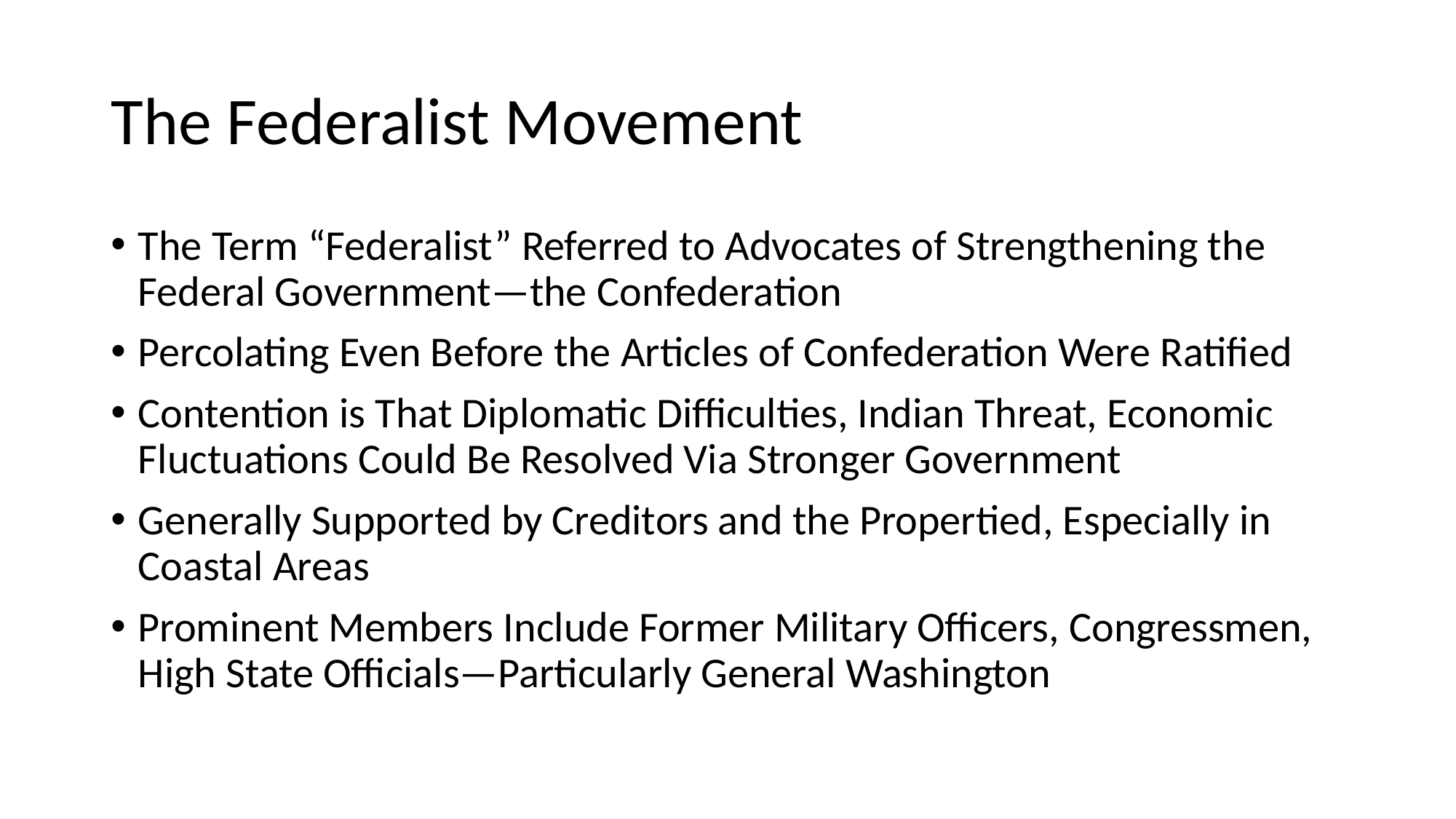

# The Federalist Movement
The Term “Federalist” Referred to Advocates of Strengthening the Federal Government—the Confederation
Percolating Even Before the Articles of Confederation Were Ratified
Contention is That Diplomatic Difficulties, Indian Threat, Economic Fluctuations Could Be Resolved Via Stronger Government
Generally Supported by Creditors and the Propertied, Especially in Coastal Areas
Prominent Members Include Former Military Officers, Congressmen, High State Officials—Particularly General Washington